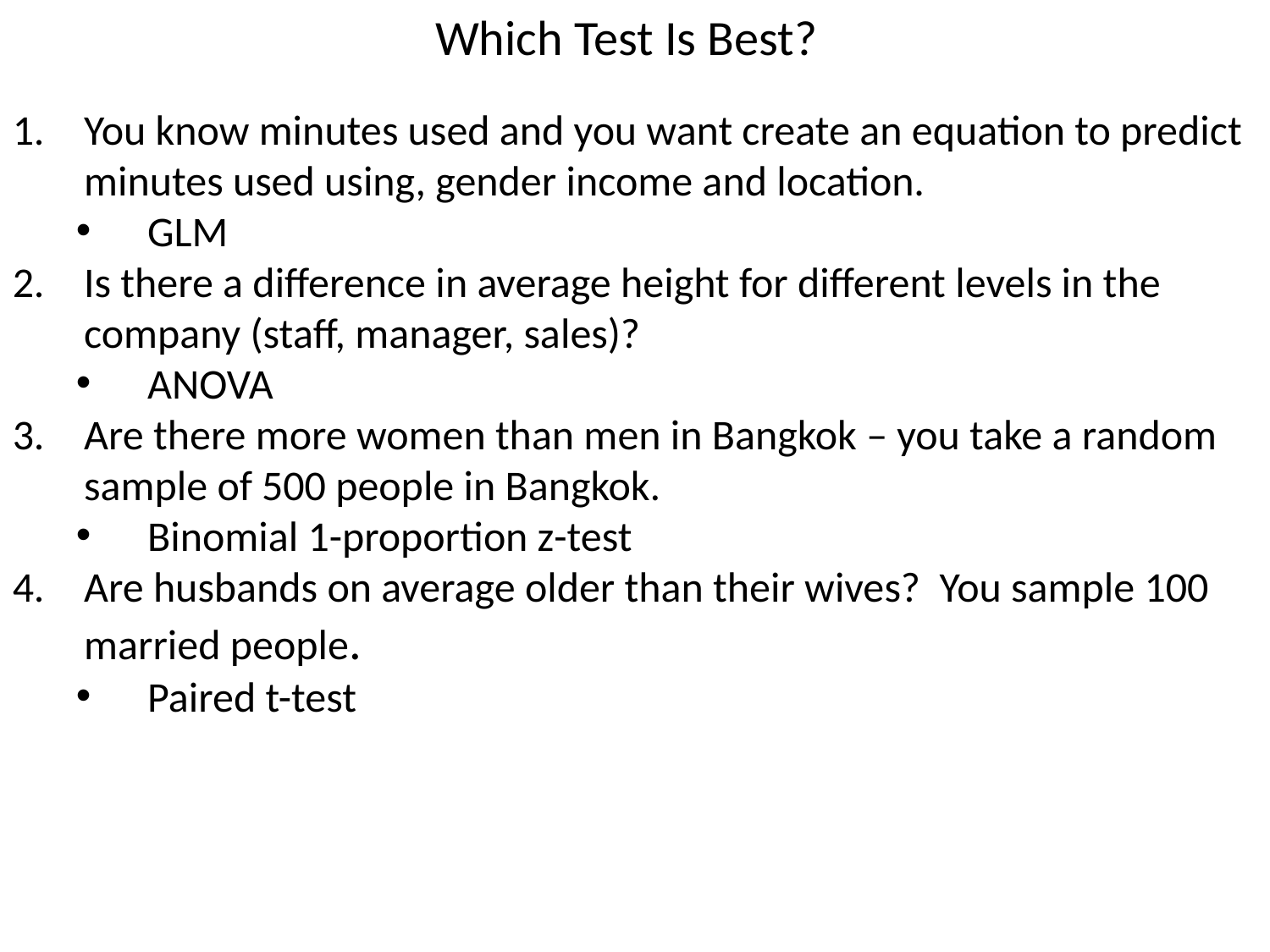

Which Test Is Best?
You know minutes used and you want create an equation to predict minutes used using, gender income and location.
GLM
Is there a difference in average height for different levels in the company (staff, manager, sales)?
ANOVA
Are there more women than men in Bangkok – you take a random sample of 500 people in Bangkok.
Binomial 1-proportion z-test
Are husbands on average older than their wives?  You sample 100 married people.
Paired t-test